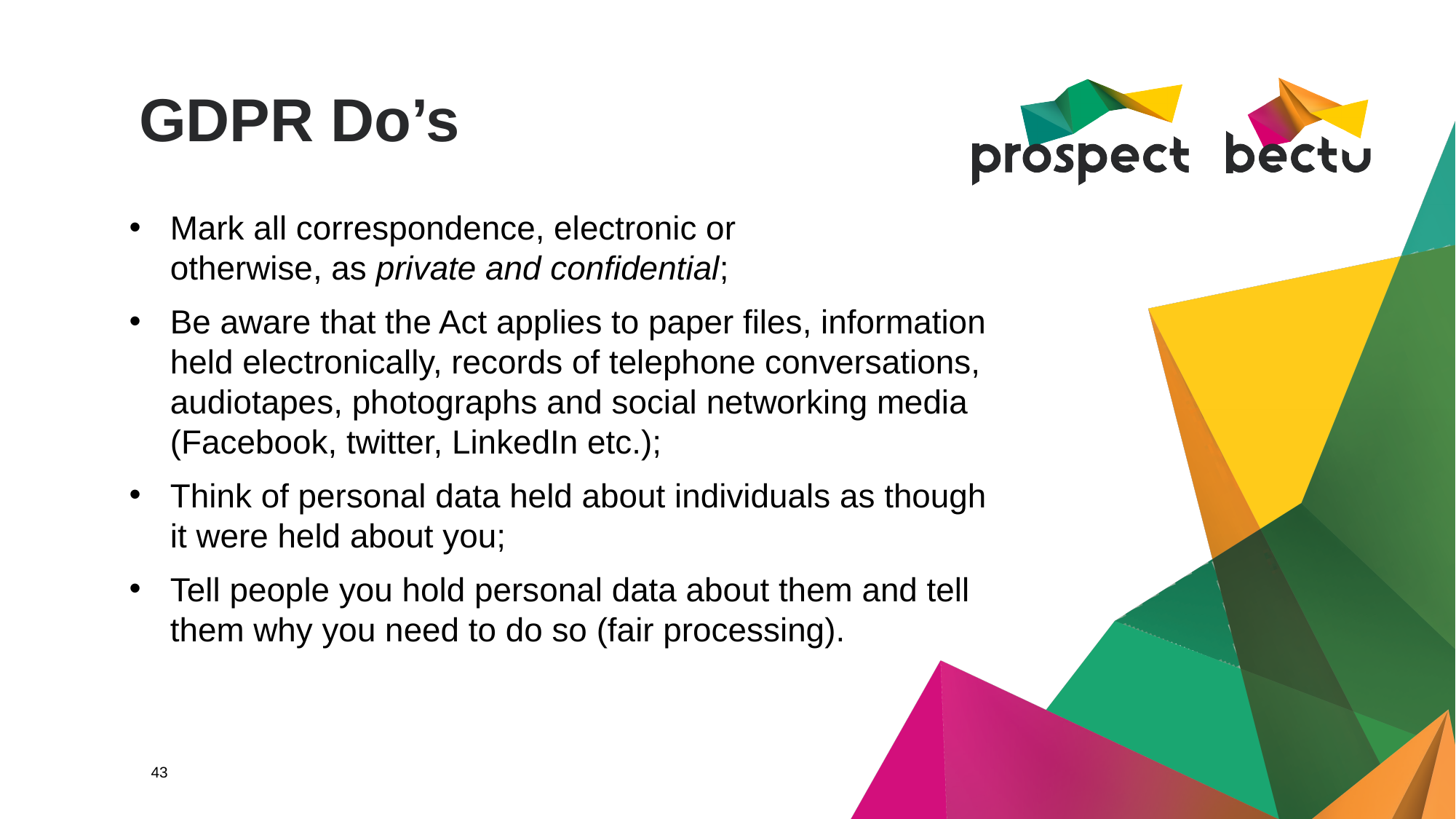

# GDPR Do’s
Mark all correspondence, electronic or
otherwise, as private and confidential;
Be aware that the Act applies to paper files, information held electronically, records of telephone conversations, audiotapes, photographs and social networking media (Facebook, twitter, LinkedIn etc.);
Think of personal data held about individuals as though it were held about you;
Tell people you hold personal data about them and tell them why you need to do so (fair processing).